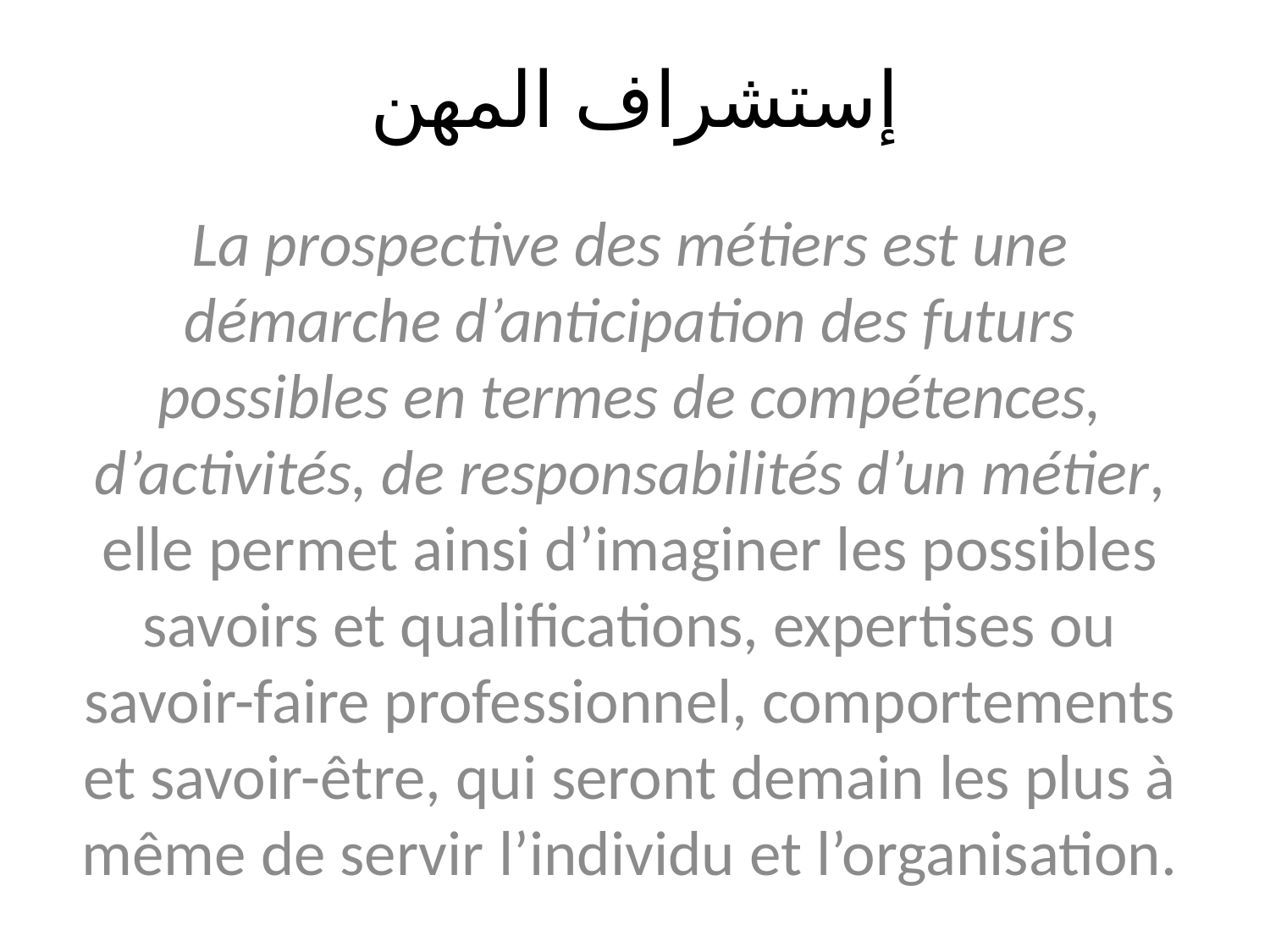

# إستشراف المهن
La prospective des métiers est une démarche d’anticipation des futurs possibles en termes de compétences, d’activités, de responsabilités d’un métier, elle permet ainsi d’imaginer les possibles savoirs et qualiﬁcations, expertises ou savoir-faire professionnel, comportements et savoir-être, qui seront demain les plus à même de servir l’individu et l’organisation.